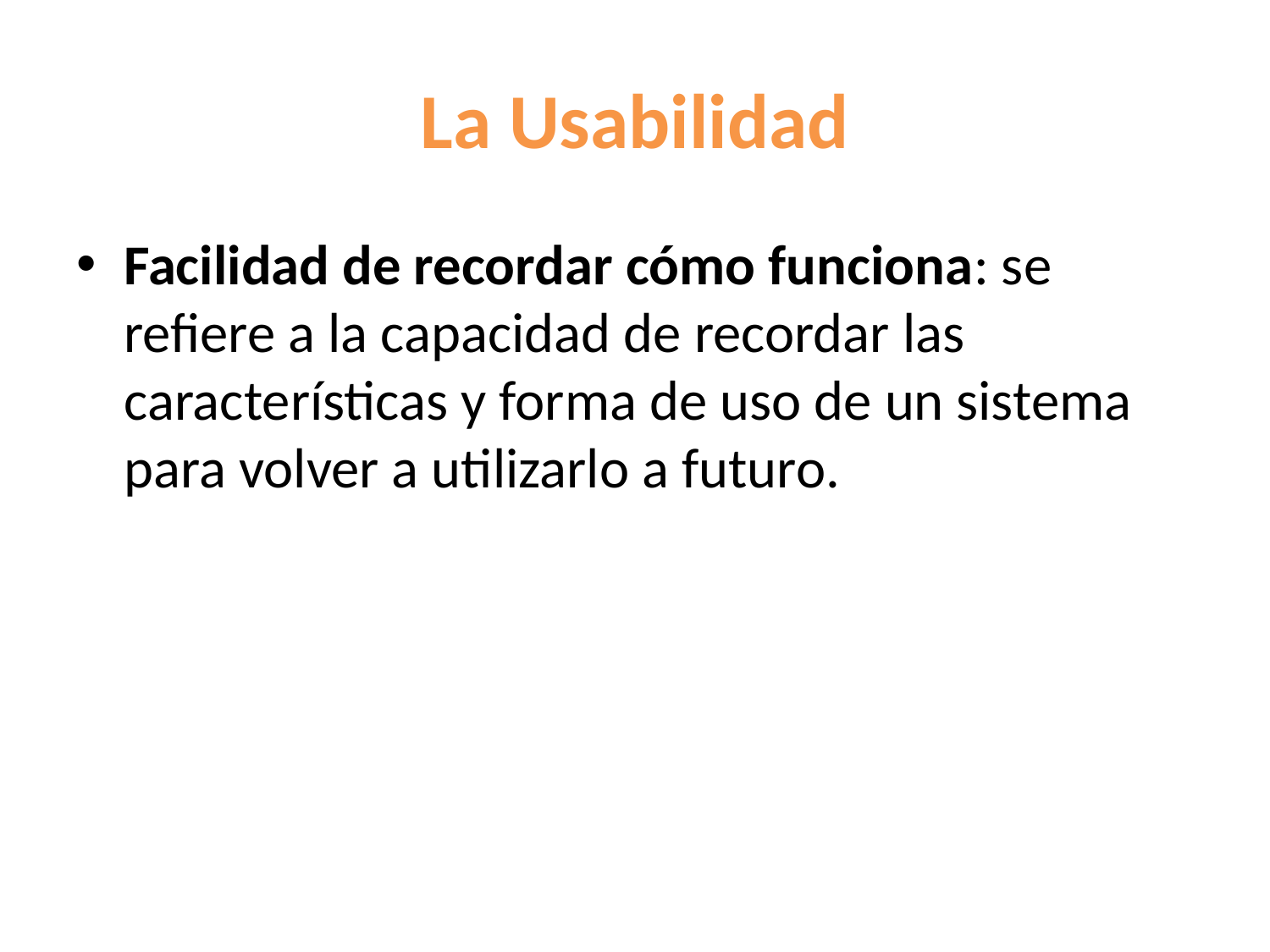

# La Usabilidad
Facilidad de recordar cómo funciona: se refiere a la capacidad de recordar las características y forma de uso de un sistema para volver a utilizarlo a futuro.